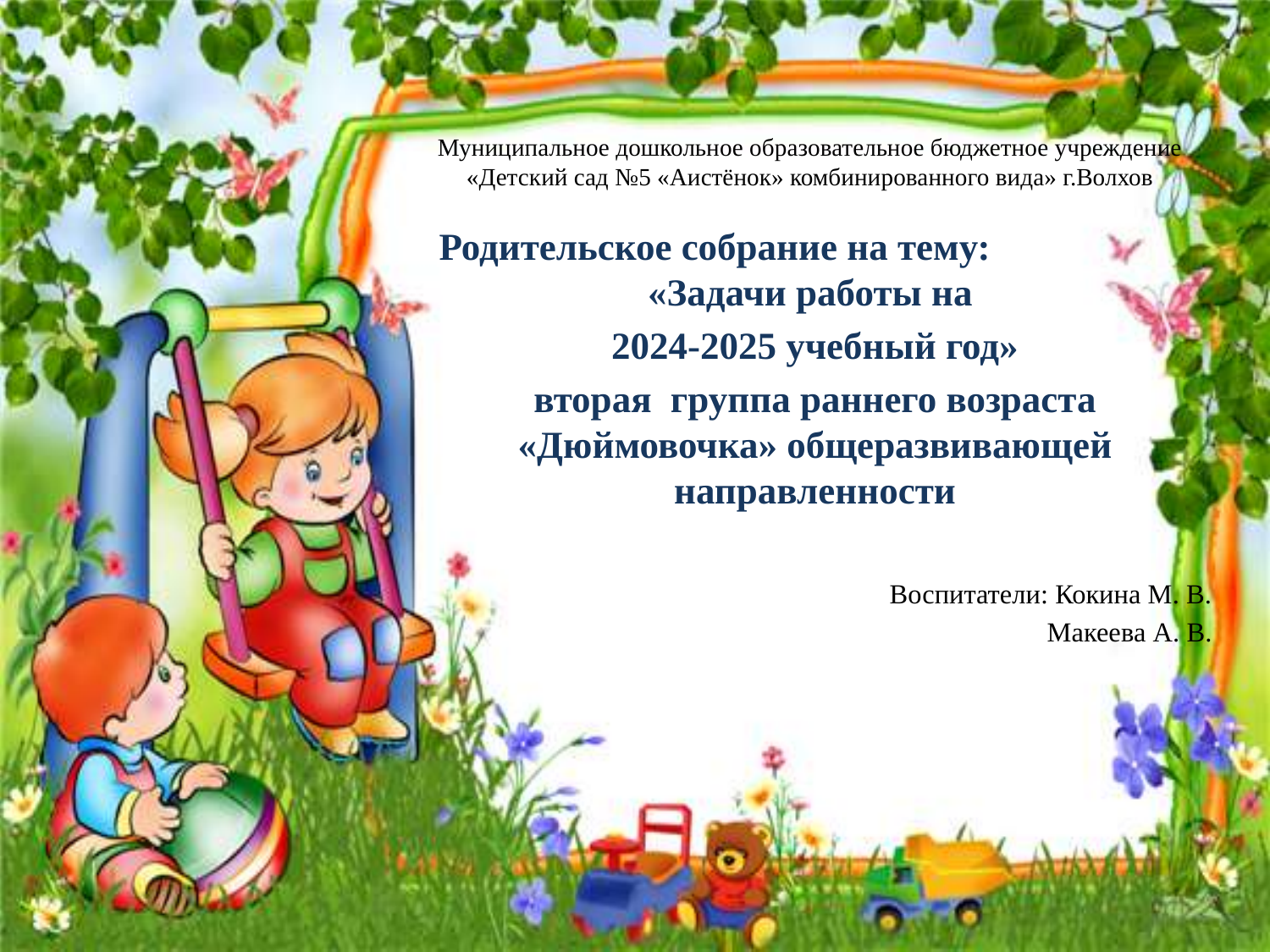

# Муниципальное дошкольное образовательное бюджетное учреждение «Детский сад №5 «Аистёнок» комбинированного вида» г.Волхов
Родительское собрание на тему:                      «Задачи работы на
2024-2025 учебный год»
вторая  группа раннего возраста «Дюймовочка» общеразвивающей направленности

Воспитатели: Кокина М. В.
                         Макеева А. В.